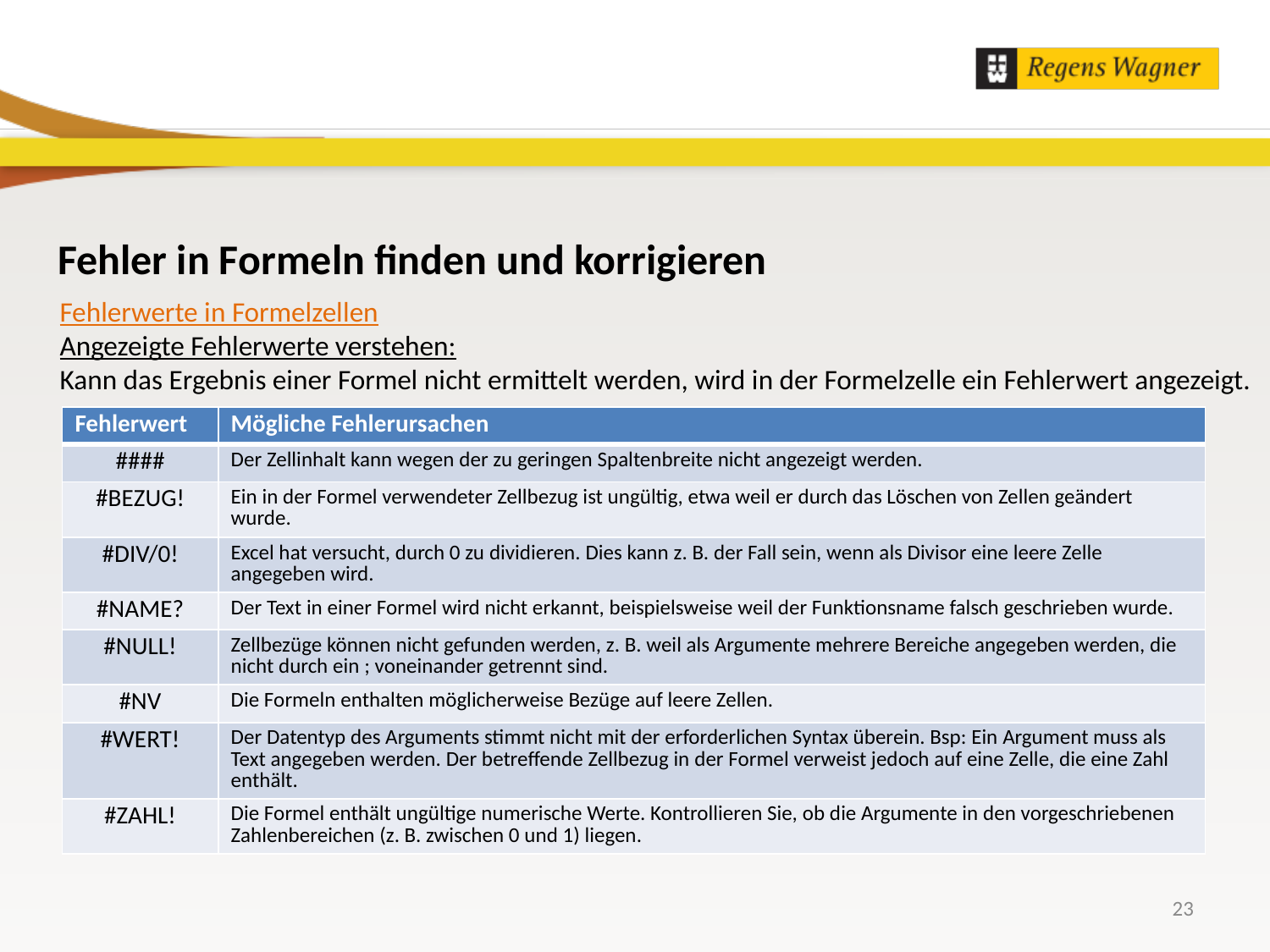

Fehler in Formeln finden und korrigieren

Fehlerwerte in Formelzellen
Angezeigte Fehlerwerte verstehen:
Kann das Ergebnis einer Formel nicht ermittelt werden, wird in der Formelzelle ein Fehlerwert angezeigt.

| Fehlerwert | Mögliche Fehlerursachen |
| --- | --- |
| #### | Der Zellinhalt kann wegen der zu geringen Spaltenbreite nicht angezeigt werden. |
| #BEZUG! | Ein in der Formel verwendeter Zellbezug ist ungültig, etwa weil er durch das Löschen von Zellen geändert wurde. |
| #DIV/0! | Excel hat versucht, durch 0 zu dividieren. Dies kann z. B. der Fall sein, wenn als Divisor eine leere Zelle angegeben wird. |
| #NAME? | Der Text in einer Formel wird nicht erkannt, beispielsweise weil der Funktionsname falsch geschrieben wurde. |
| #NULL! | Zellbezüge können nicht gefunden werden, z. B. weil als Argumente mehrere Bereiche angegeben werden, die nicht durch ein ; voneinander getrennt sind. |
| #NV | Die Formeln enthalten möglicherweise Bezüge auf leere Zellen. |
| #WERT! | Der Datentyp des Arguments stimmt nicht mit der erforderlichen Syntax überein. Bsp: Ein Argument muss als Text angegeben werden. Der betreffende Zellbezug in der Formel verweist jedoch auf eine Zelle, die eine Zahl enthält. |
| #ZAHL! | Die Formel enthält ungültige numerische Werte. Kontrollieren Sie, ob die Argumente in den vorgeschriebenen Zahlenbereichen (z. B. zwischen 0 und 1) liegen. |
23